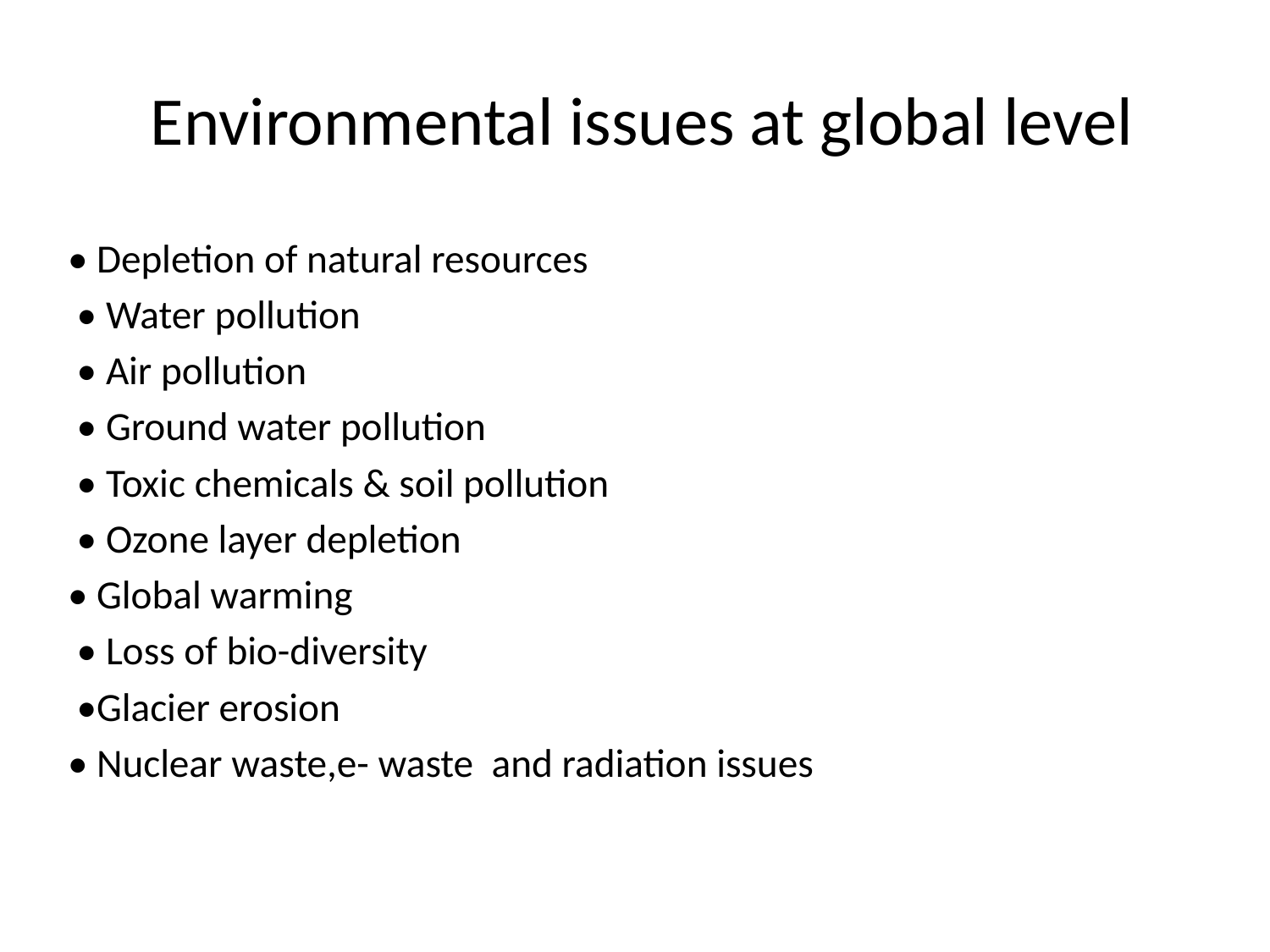

# Environmental issues at global level
• Depletion of natural resources
 • Water pollution
 • Air pollution
 • Ground water pollution
 • Toxic chemicals & soil pollution
 • Ozone layer depletion
• Global warming
 • Loss of bio-diversity
 •Glacier erosion
• Nuclear waste,e- waste  and radiation issues